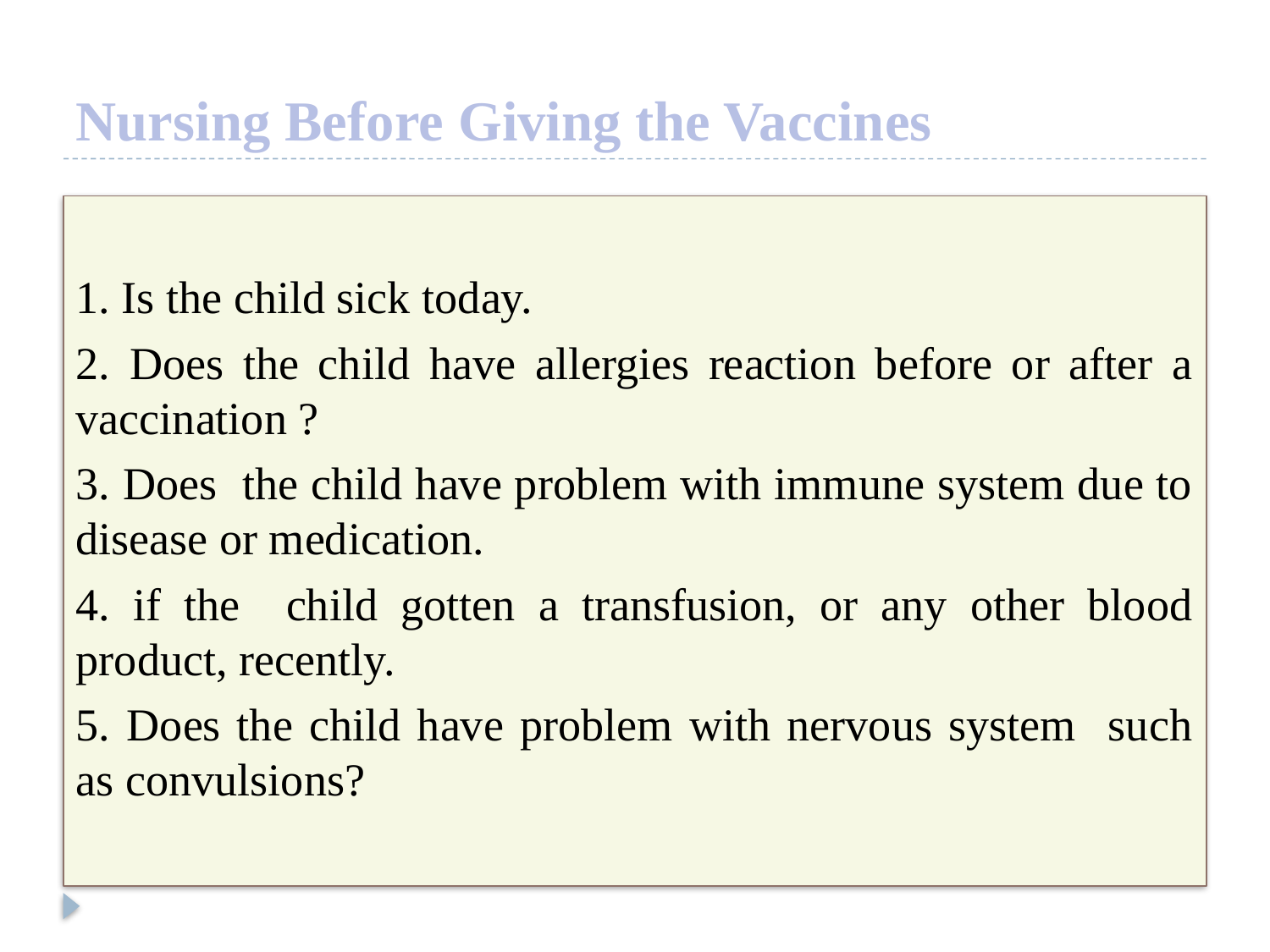

# Nursing Before Giving the Vaccines

1. Is the child sick today.
2. Does the child have allergies reaction before or after a vaccination ?
3. Does  the child have problem with immune system due to disease or medication.
4. if the  child gotten a transfusion, or any other blood product, recently.
5. Does the child have problem with nervous system  such as convulsions?